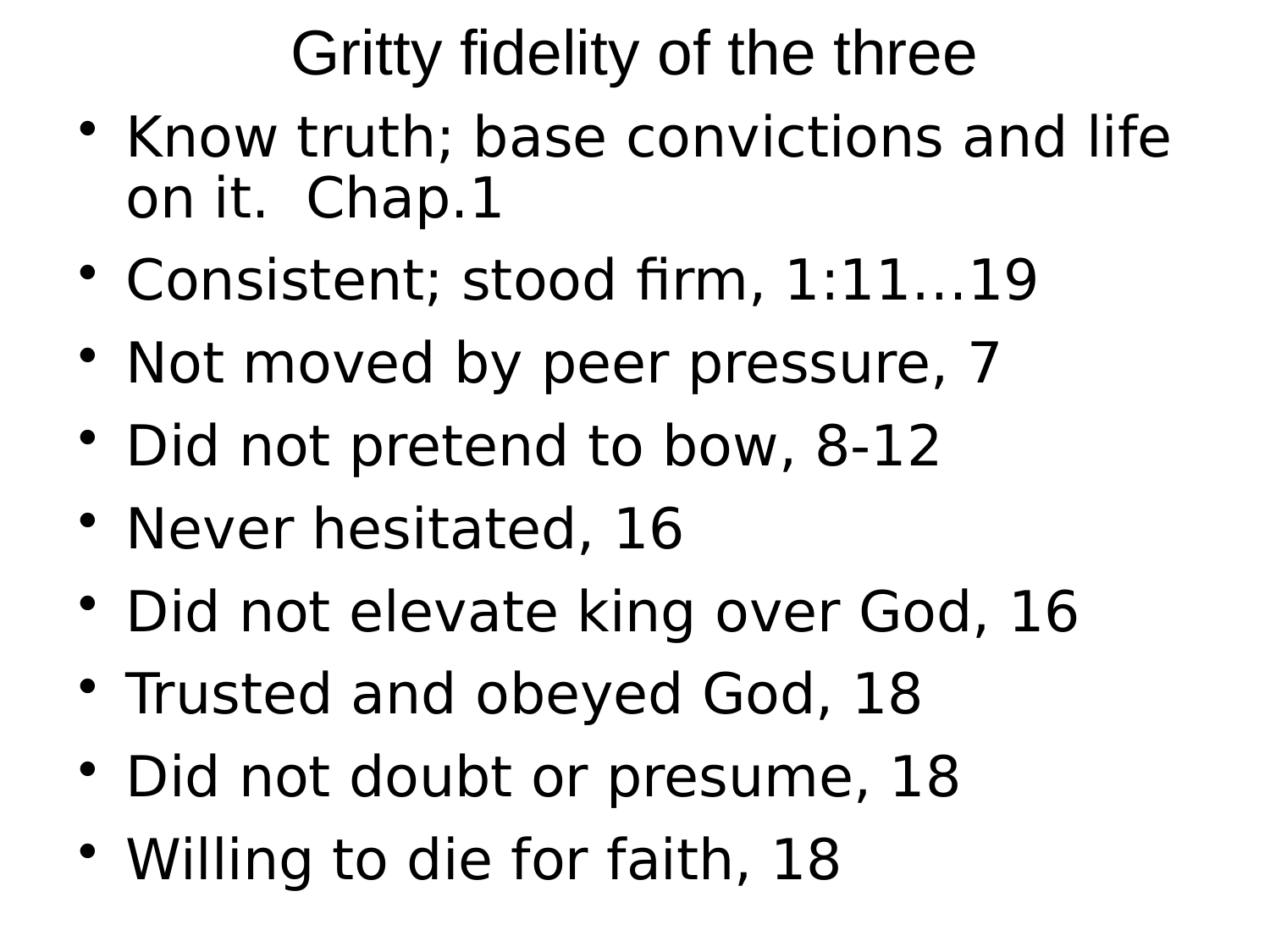

# Gritty fidelity of the three
Know truth; base convictions and life on it.  Chap.1
Consistent; stood firm, 1:11…19
Not moved by peer pressure, 7
Did not pretend to bow, 8-12
Never hesitated, 16
Did not elevate king over God, 16
Trusted and obeyed God, 18
Did not doubt or presume, 18
Willing to die for faith, 18